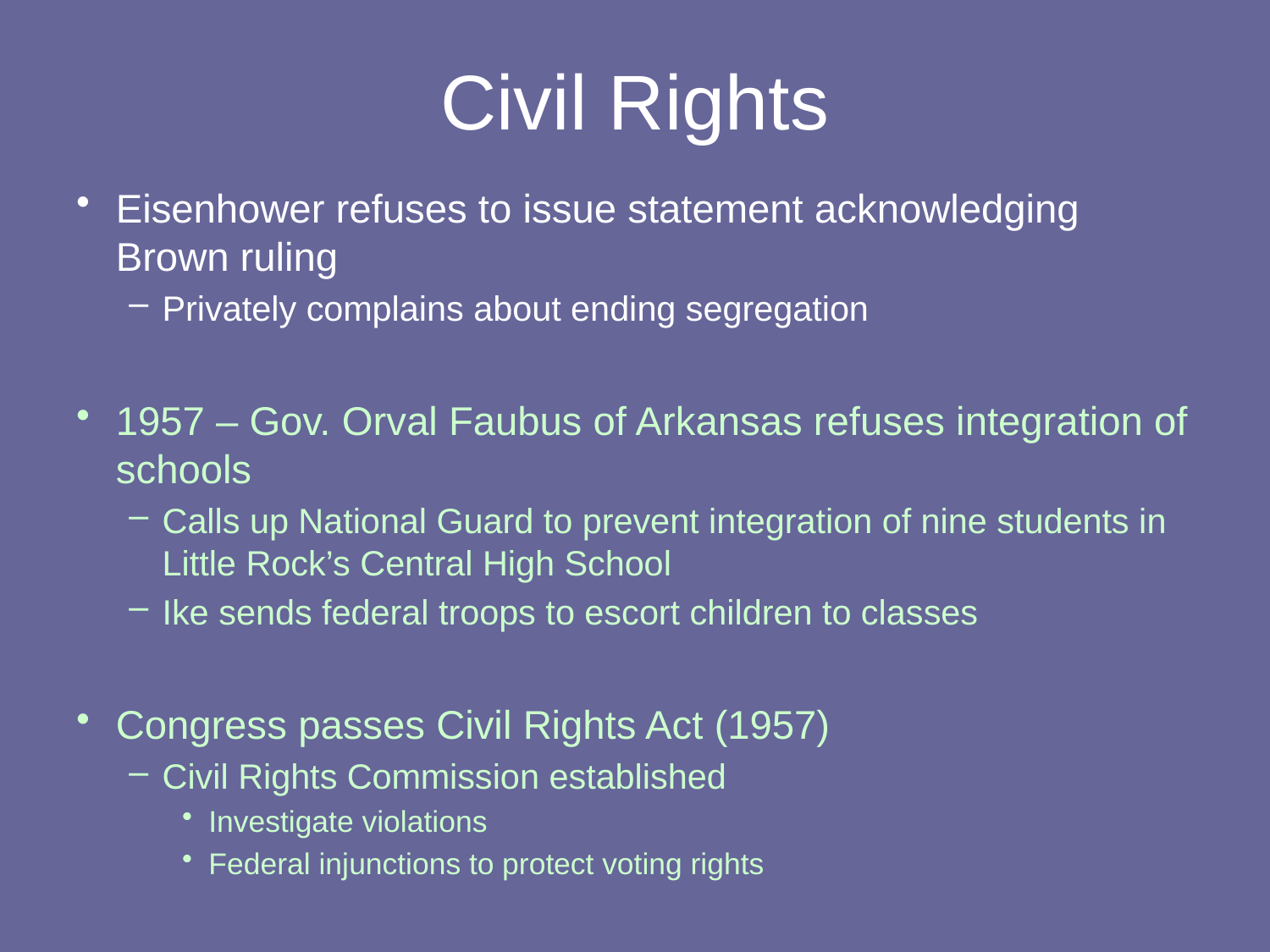

# Civil Rights
Eisenhower refuses to issue statement acknowledging Brown ruling
Privately complains about ending segregation

1957 – Gov. Orval Faubus of Arkansas refuses integration of schools
Calls up National Guard to prevent integration of nine students in Little Rock’s Central High School
Ike sends federal troops to escort children to classes

Congress passes Civil Rights Act (1957)
Civil Rights Commission established
Investigate violations
Federal injunctions to protect voting rights